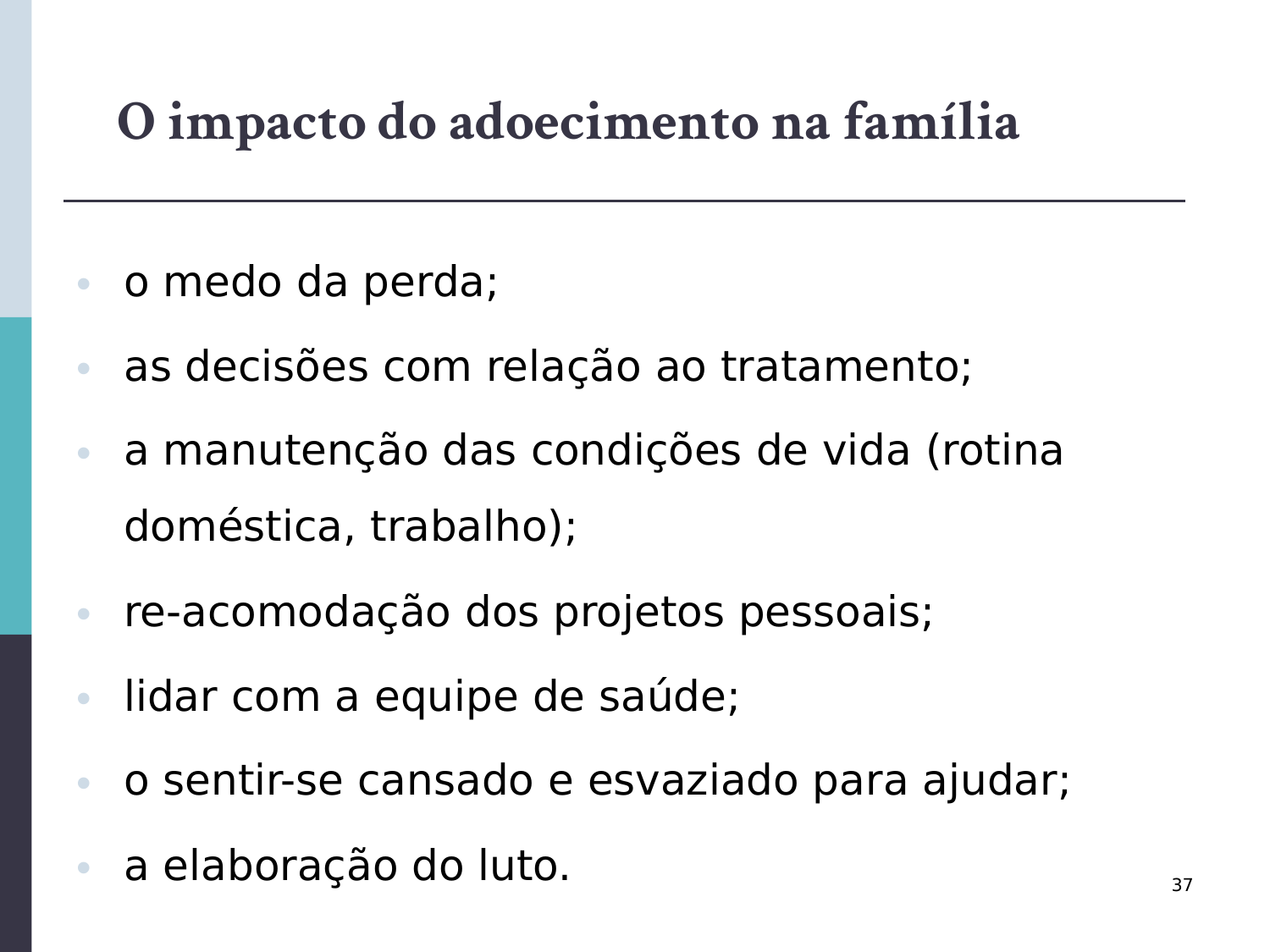

# O impacto do adoecimento na família
o medo da perda;
as decisões com relação ao tratamento;
a manutenção das condições de vida (rotina doméstica, trabalho);
re-acomodação dos projetos pessoais;
lidar com a equipe de saúde;
o sentir-se cansado e esvaziado para ajudar;
a elaboração do luto.
37